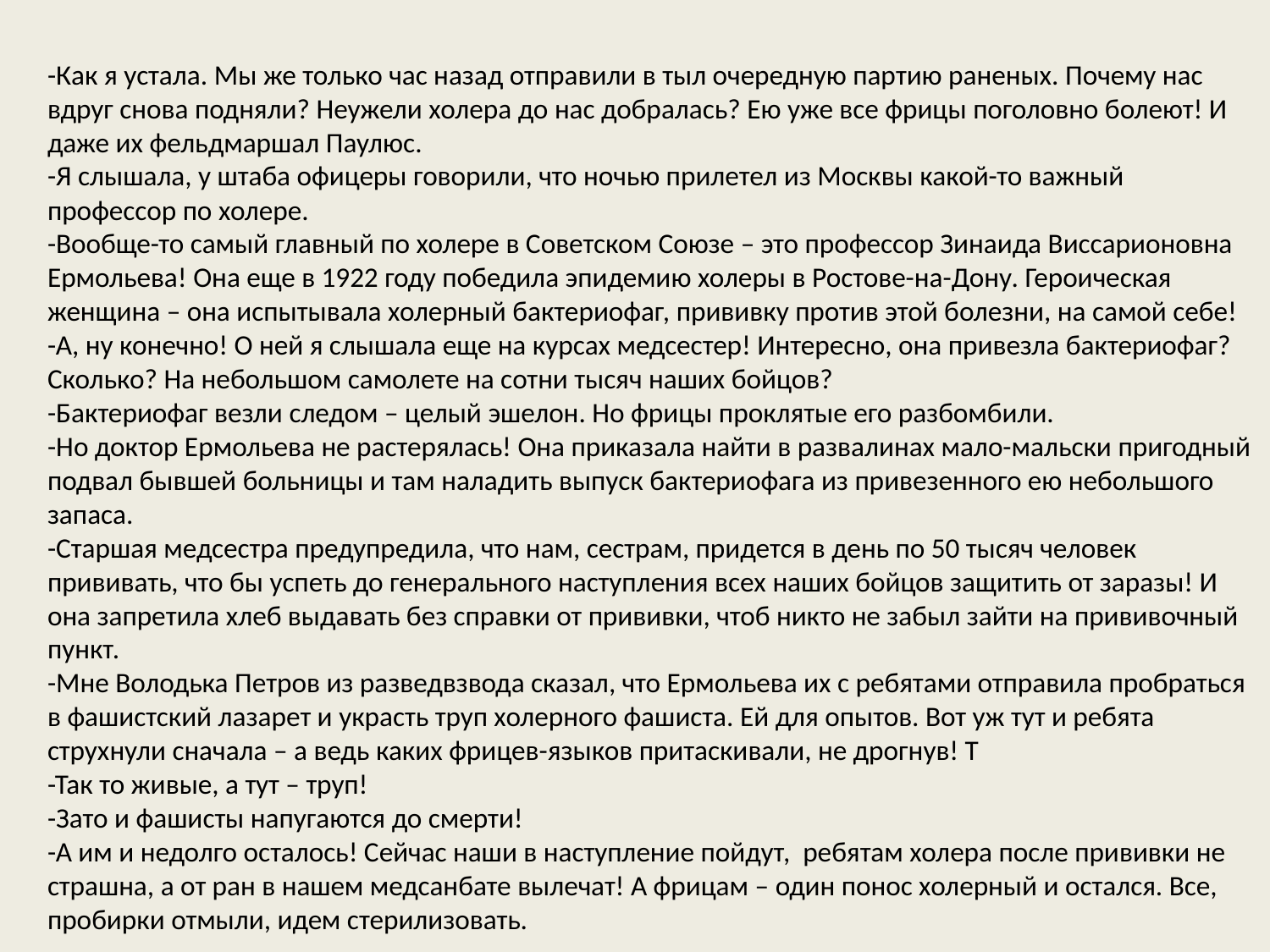

-Как я устала. Мы же только час назад отправили в тыл очередную партию раненых. Почему нас вдруг снова подняли? Неужели холера до нас добралась? Ею уже все фрицы поголовно болеют! И даже их фельдмаршал Паулюс.
-Я слышала, у штаба офицеры говорили, что ночью прилетел из Москвы какой-то важный профессор по холере.
-Вообще-то самый главный по холере в Советском Союзе – это профессор Зинаида Виссарионовна Ермольева! Она еще в 1922 году победила эпидемию холеры в Ростове-на-Дону. Героическая женщина – она испытывала холерный бактериофаг, прививку против этой болезни, на самой себе!
-А, ну конечно! О ней я слышала еще на курсах медсестер! Интересно, она привезла бактериофаг? Сколько? На небольшом самолете на сотни тысяч наших бойцов?
-Бактериофаг везли следом – целый эшелон. Но фрицы проклятые его разбомбили.
-Но доктор Ермольева не растерялась! Она приказала найти в развалинах мало-мальски пригодный подвал бывшей больницы и там наладить выпуск бактериофага из привезенного ею небольшого запаса.
-Старшая медсестра предупредила, что нам, сестрам, придется в день по 50 тысяч человек прививать, что бы успеть до генерального наступления всех наших бойцов защитить от заразы! И она запретила хлеб выдавать без справки от прививки, чтоб никто не забыл зайти на прививочный пункт.
-Мне Володька Петров из разведвзвода сказал, что Ермольева их с ребятами отправила пробраться в фашистский лазарет и украсть труп холерного фашиста. Ей для опытов. Вот уж тут и ребята струхнули сначала – а ведь каких фрицев-языков притаскивали, не дрогнув! Т
-Так то живые, а тут – труп!
-Зато и фашисты напугаются до смерти!
-А им и недолго осталось! Сейчас наши в наступление пойдут,  ребятам холера после прививки не страшна, а от ран в нашем медсанбате вылечат! А фрицам – один понос холерный и остался. Все, пробирки отмыли, идем стерилизовать.